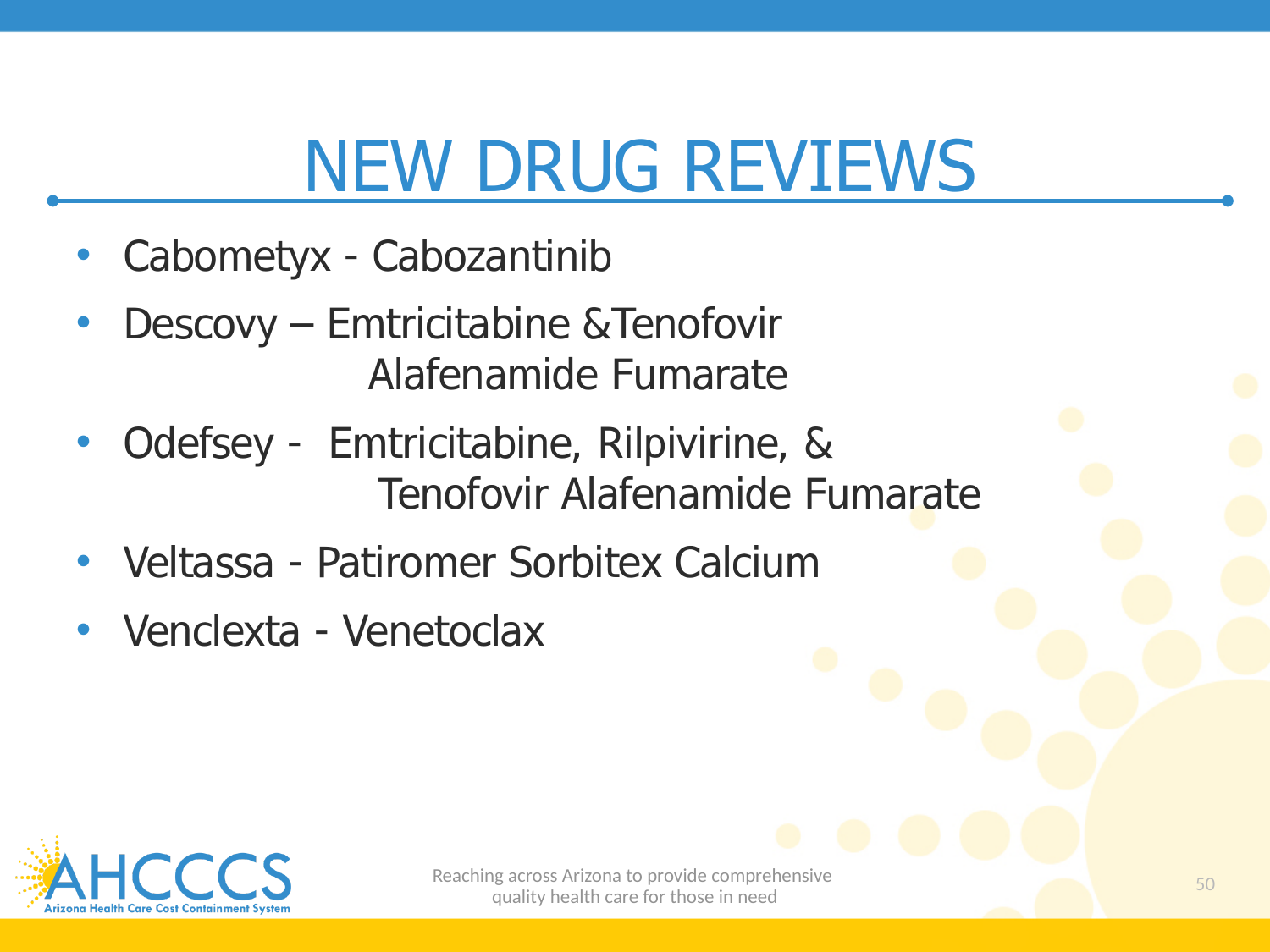

# NEW DRUG REVIEWS
Cabometyx - Cabozantinib
Descovy – Emtricitabine &Tenofovir    			   	         Alafenamide Fumarate
Odefsey -  Emtricitabine, Rilpivirine, &    		              		Tenofovir Alafenamide Fumarate
Veltassa - Patiromer Sorbitex Calcium
Venclexta - Venetoclax

Reaching across Arizona to provide comprehensive
quality health care for those in need
50